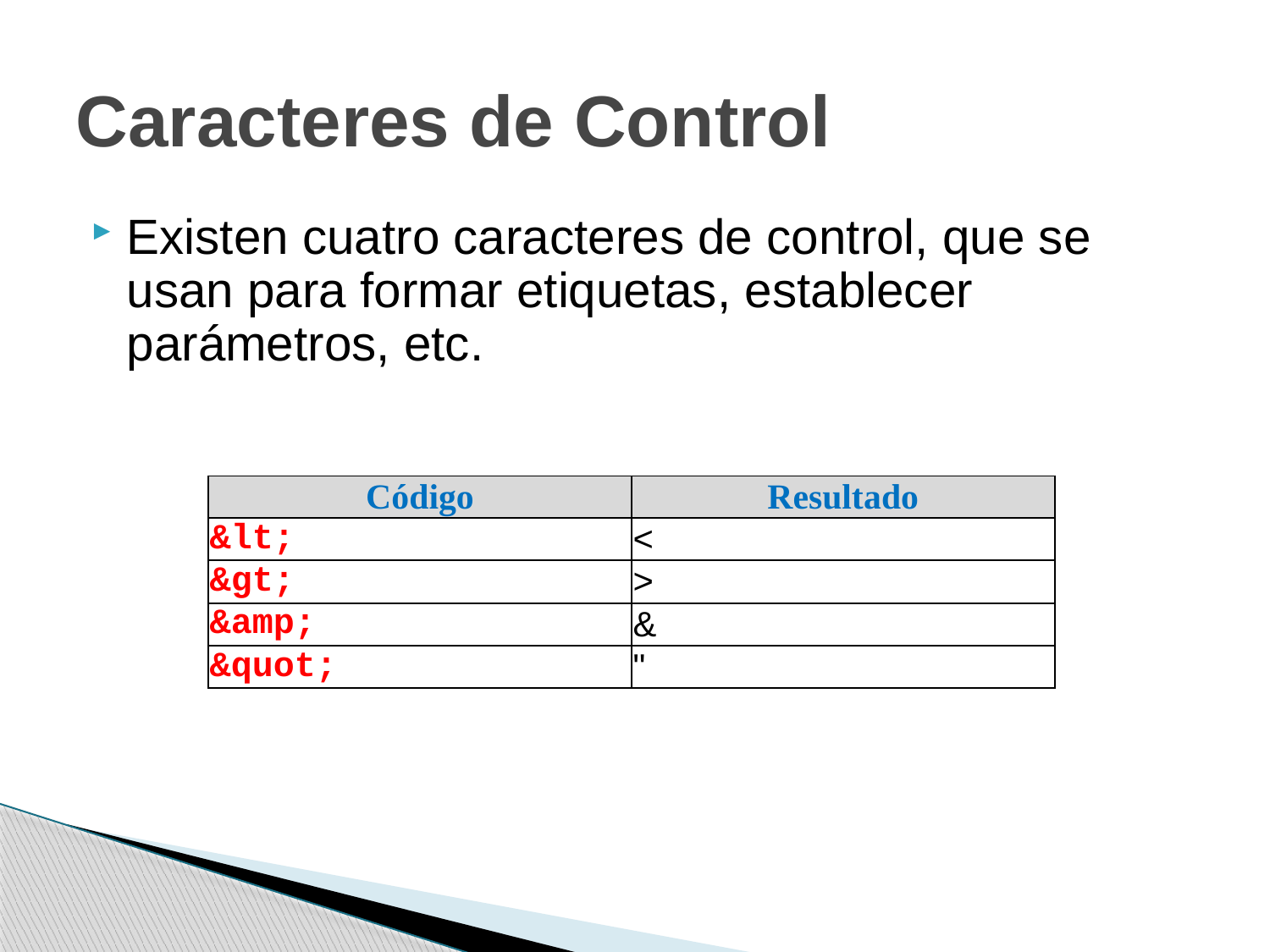

# Caracteres de Control
Existen cuatro caracteres de control, que se usan para formar etiquetas, establecer parámetros, etc.

| Código | Resultado |
| --- | --- |
| &lt; | < |
| &gt; | > |
| &amp; | & |
| &quot; | " |